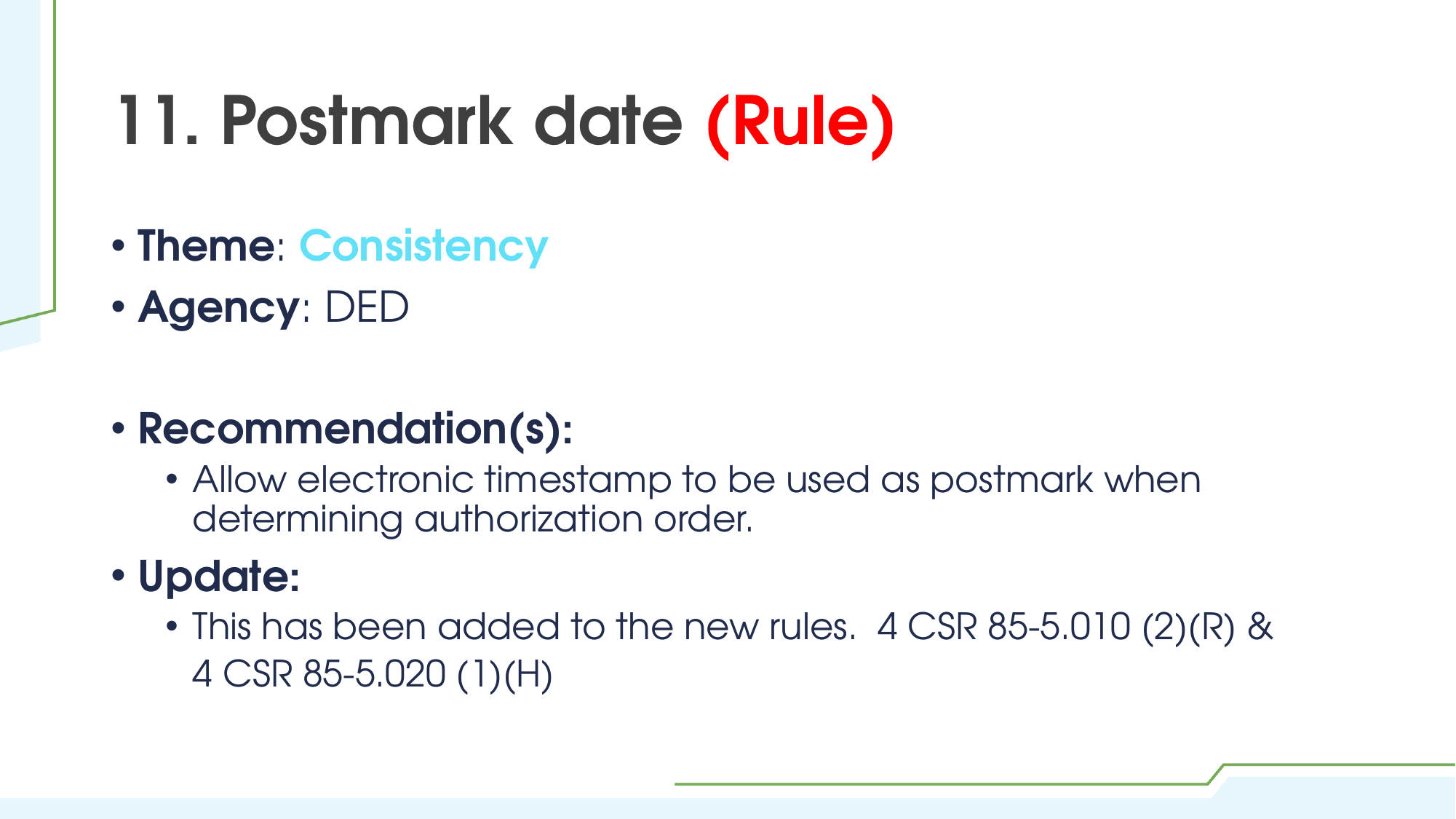

# 11. Postmark date (Rule)
Theme: Consistency
Agency: DED

Recommendation(s):
Allow electronic timestamp to be used as postmark when determining authorization order.
Update:
This has been added to the new rules.  4 CSR 85-5.010 (2)(R) &      4 CSR 85-5.020 (1)(H)